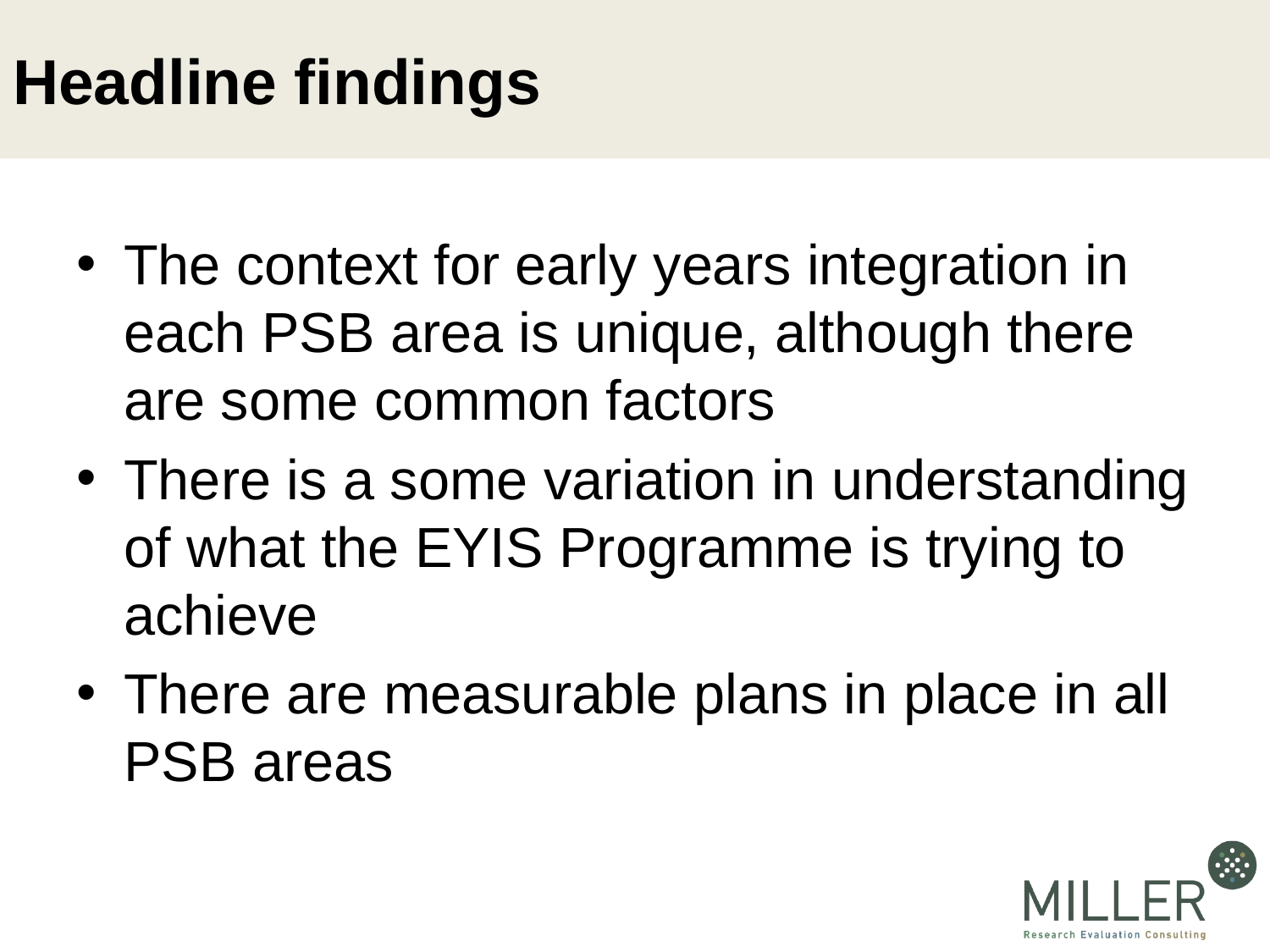

# Headline findings
The context for early years integration in each PSB area is unique, although there are some common factors
There is a some variation in understanding of what the EYIS Programme is trying to achieve
There are measurable plans in place in all PSB areas